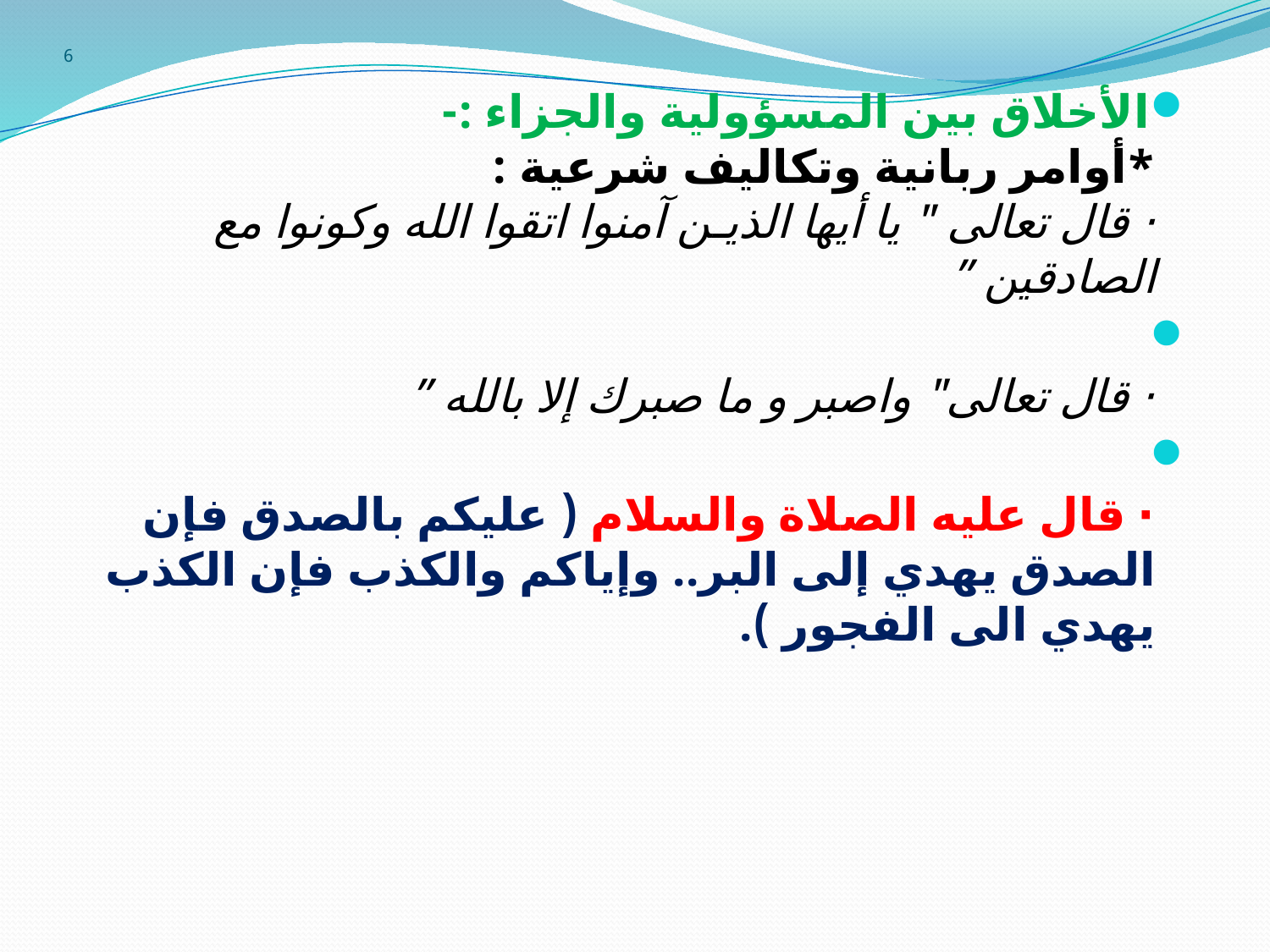

# 6
الأخلاق بين المسؤولية والجزاء :-
*أوامر ربانية وتكاليف شرعية :
· قال تعالى " يا أيها الذيـن آمنوا اتقوا الله وكونوا مع الصادقين ”
· قال تعالى" واصبر و ما صبرك إلا بالله ”
· قال عليه الصلاة والسلام ( عليكم بالصدق فإن الصدق يهدي إلى البر.. وإياكم والكذب فإن الكذب يهدي الى الفجور ).